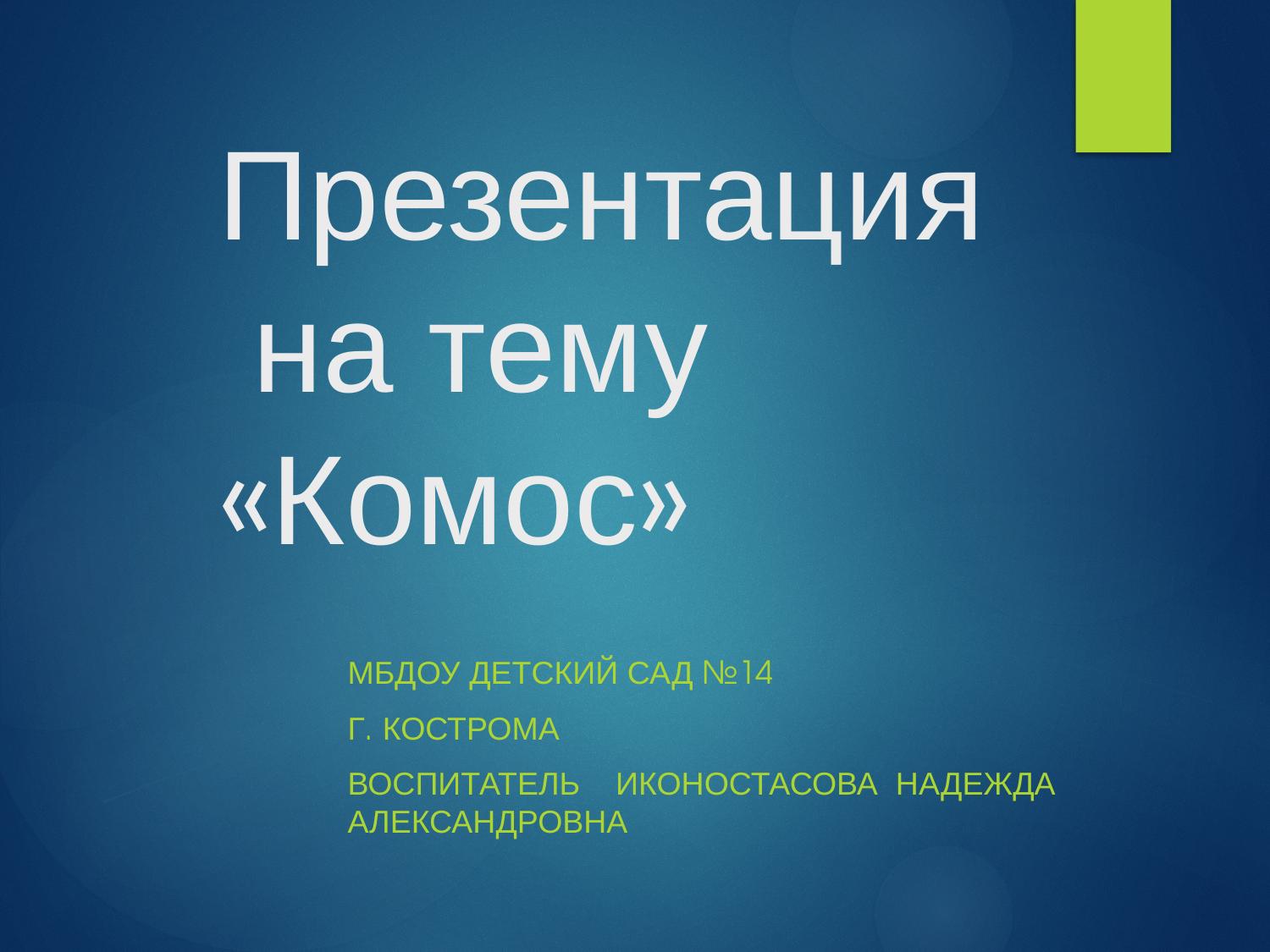

# Презентация      на тему «Комос»
МБДОУ детский сад №14
г. Кострома
Воспитатель    Иконостасова  Надежда Александровна